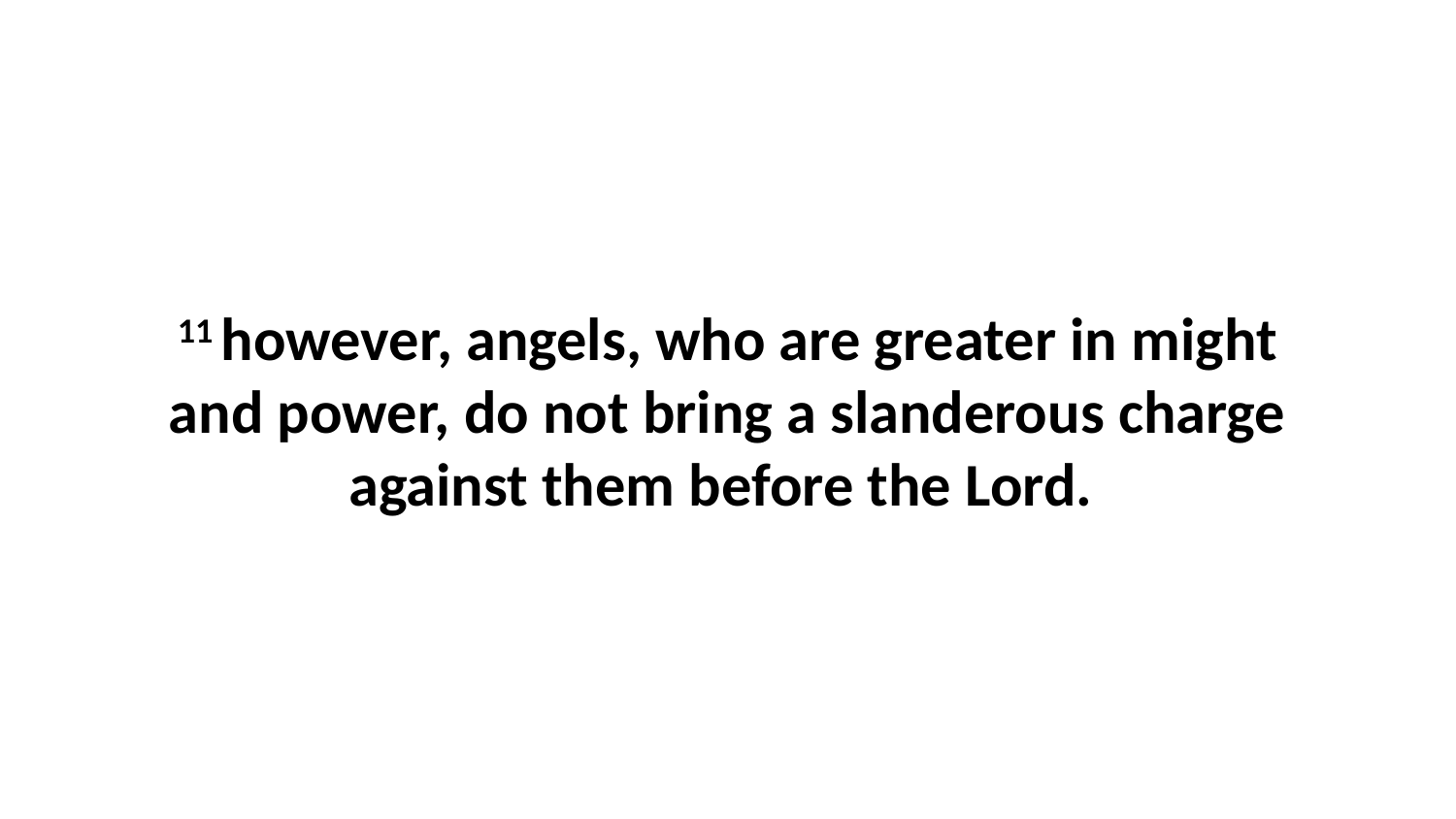

11 however, angels, who are greater in might and power, do not bring a slanderous charge against them before the Lord.